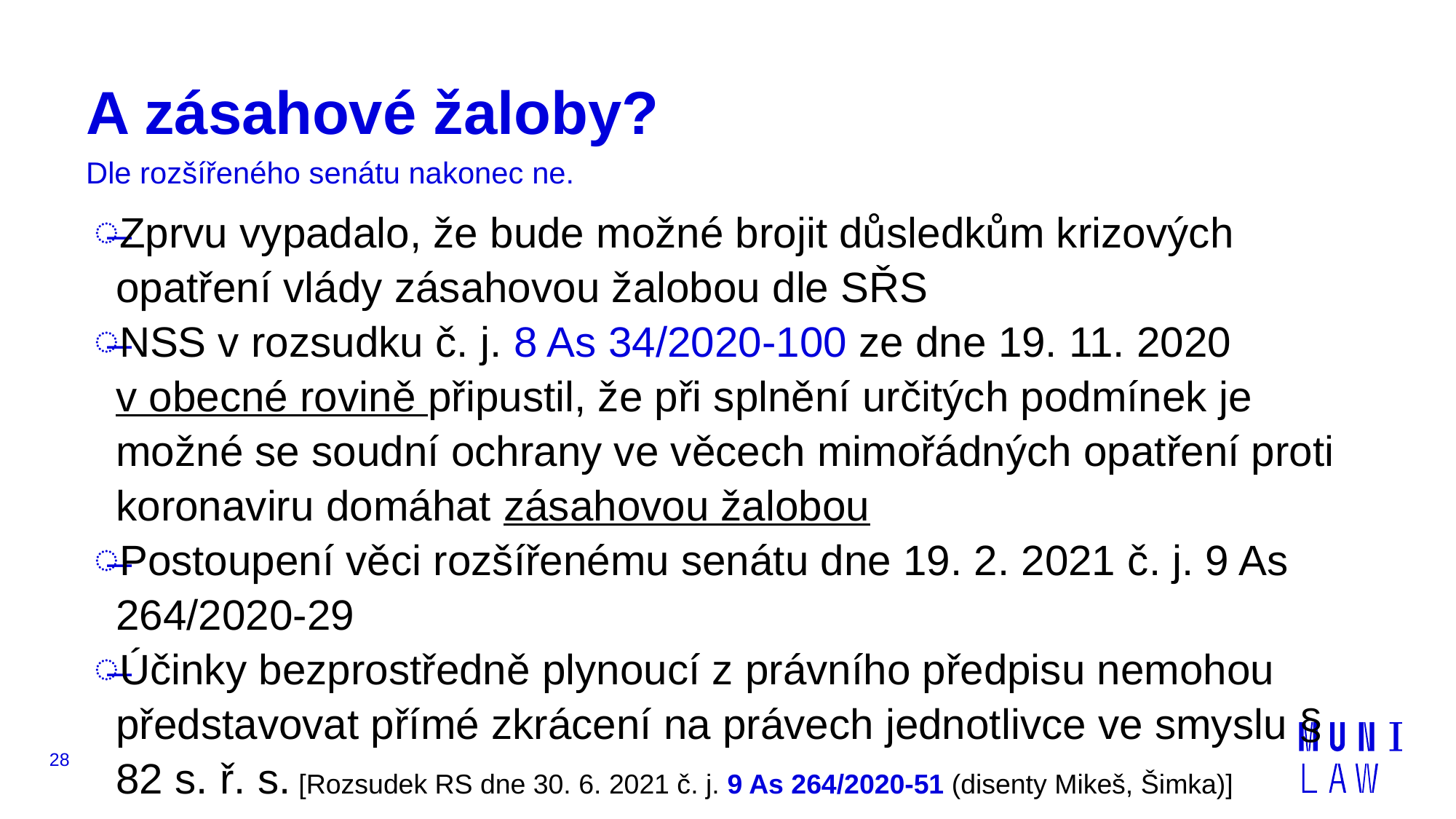

# A zásahové žaloby?
Dle rozšířeného senátu nakonec ne.
Zprvu vypadalo, že bude možné brojit důsledkům krizových opatření vlády zásahovou žalobou dle SŘS
NSS v rozsudku č. j. 8 As 34/2020-100 ze dne 19. 11. 2020 v obecné rovině připustil, že při splnění určitých podmínek je možné se soudní ochrany ve věcech mimořádných opatření proti koronaviru domáhat zásahovou žalobou
Postoupení věci rozšířenému senátu dne 19. 2. 2021 č. j. 9 As 264/2020-29
Účinky bezprostředně plynoucí z právního předpisu nemohou představovat přímé zkrácení na právech jednotlivce ve smyslu § 82 s. ř. s. [Rozsudek RS dne 30. 6. 2021 č. j. 9 As 264/2020-51 (disenty Mikeš, Šimka)]
28